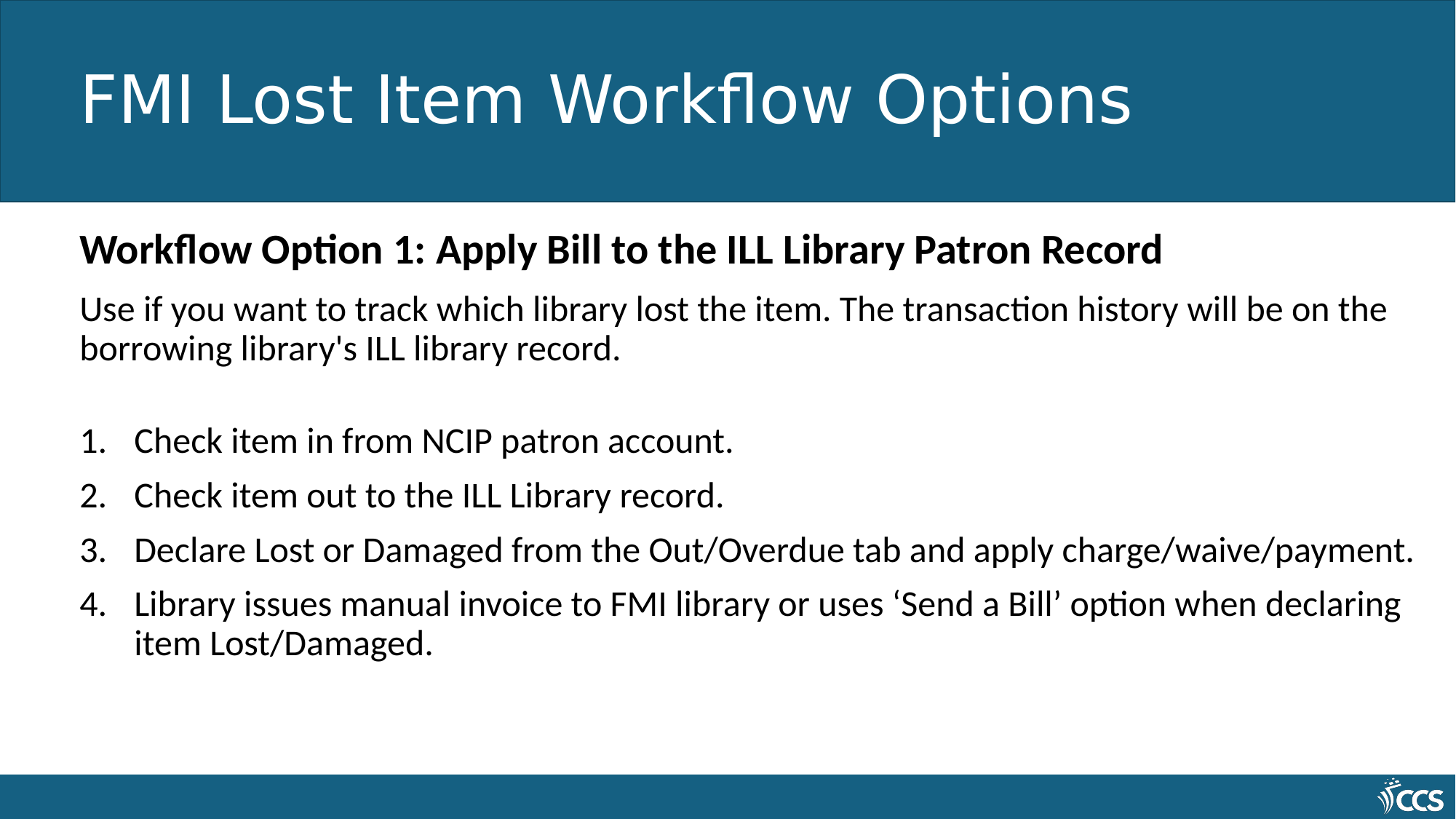

# FMI Lost Item Workflow Options
Workflow Option 1: Apply Bill to the ILL Library Patron Record
Use if you want to track which library lost the item. The transaction history will be on the borrowing library's ILL library record.

Check item in from NCIP patron account.
Check item out to the ILL Library record.
Declare Lost or Damaged from the Out/Overdue tab and apply charge/waive/payment.
Library issues manual invoice to FMI library or uses ‘Send a Bill’ option when declaring item Lost/Damaged.